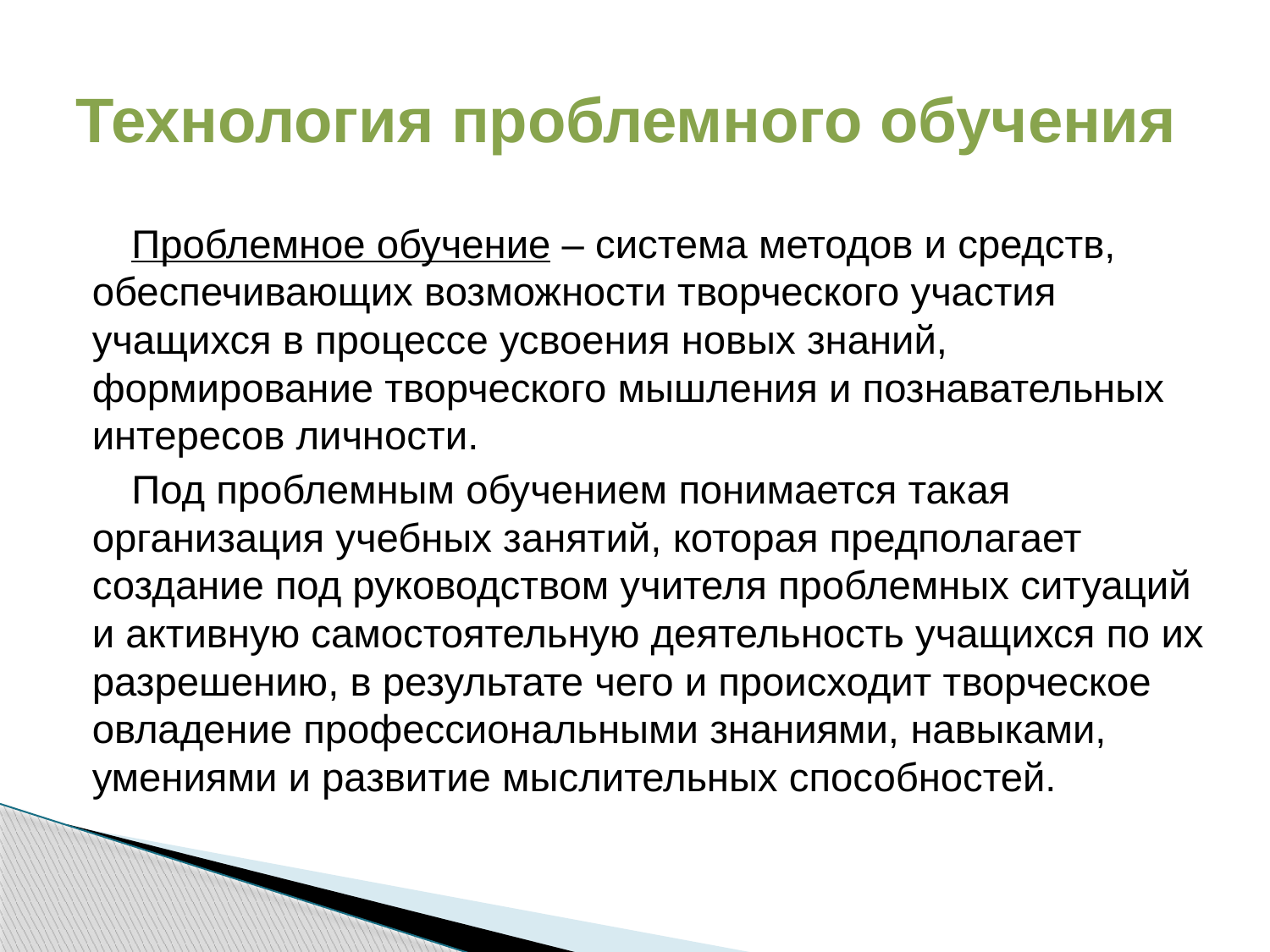

# Технология проблемного обучения
Проблемное обучение – система методов и средств, обеспечивающих возможности творческого участия учащихся в процессе усвоения новых знаний, формирование творческого мышления и познавательных интересов личности.
Под проблемным обучением понимается такая организация учебных занятий, которая предполагает создание под руководством учителя проблемных ситуаций и активную самостоятельную деятельность учащихся по их разрешению, в результате чего и происходит творческое овладение профессиональными знаниями, навыками, умениями и развитие мыслительных способностей.